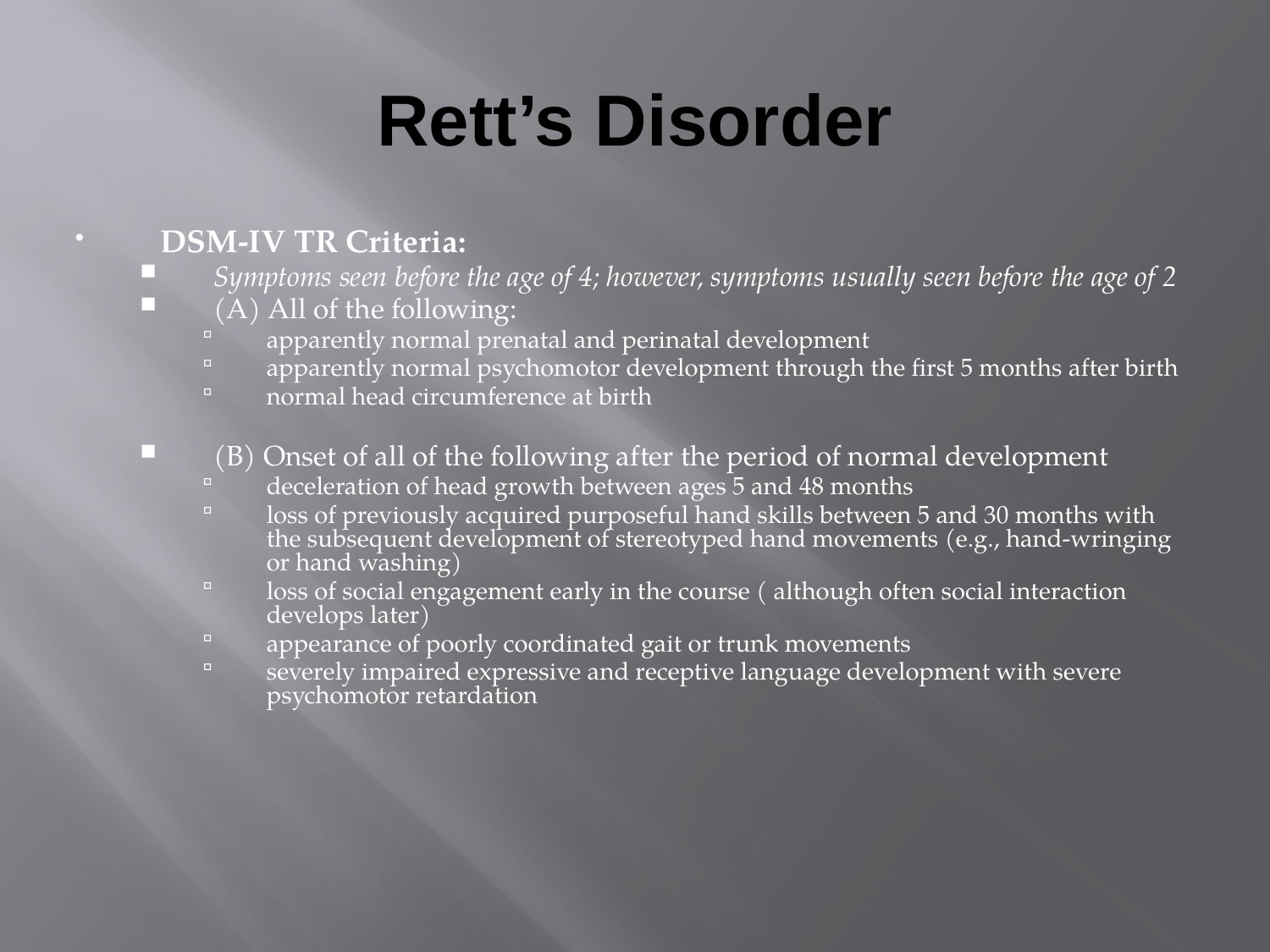

# Rett’s Disorder
DSM-IV TR Criteria:
Symptoms seen before the age of 4; however, symptoms usually seen before the age of 2
(A) All of the following:
apparently normal prenatal and perinatal development
apparently normal psychomotor development through the first 5 months after birth
normal head circumference at birth

(B) Onset of all of the following after the period of normal development
deceleration of head growth between ages 5 and 48 months
loss of previously acquired purposeful hand skills between 5 and 30 months with the subsequent development of stereotyped hand movements (e.g., hand-wringing or hand washing)
loss of social engagement early in the course ( although often social interaction develops later)
appearance of poorly coordinated gait or trunk movements
severely impaired expressive and receptive language development with severe psychomotor retardation